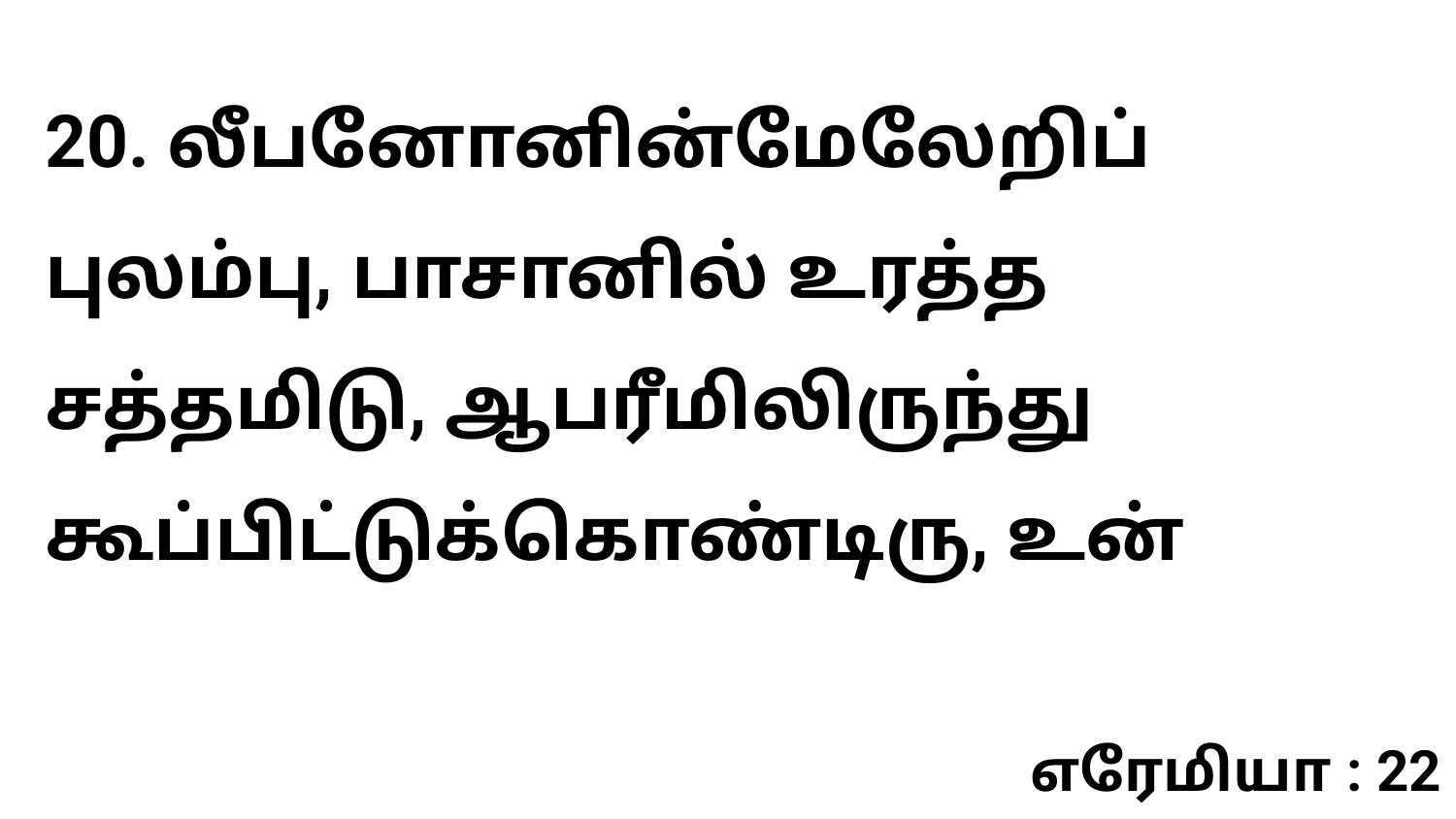

20. லீபனோனின்மேலேறிப் புலம்பு, பாசானில் உரத்த சத்தமிடு, ஆபரீமிலிருந்து கூப்பிட்டுக்கொண்டிரு, உன்
எரேமியா : 22